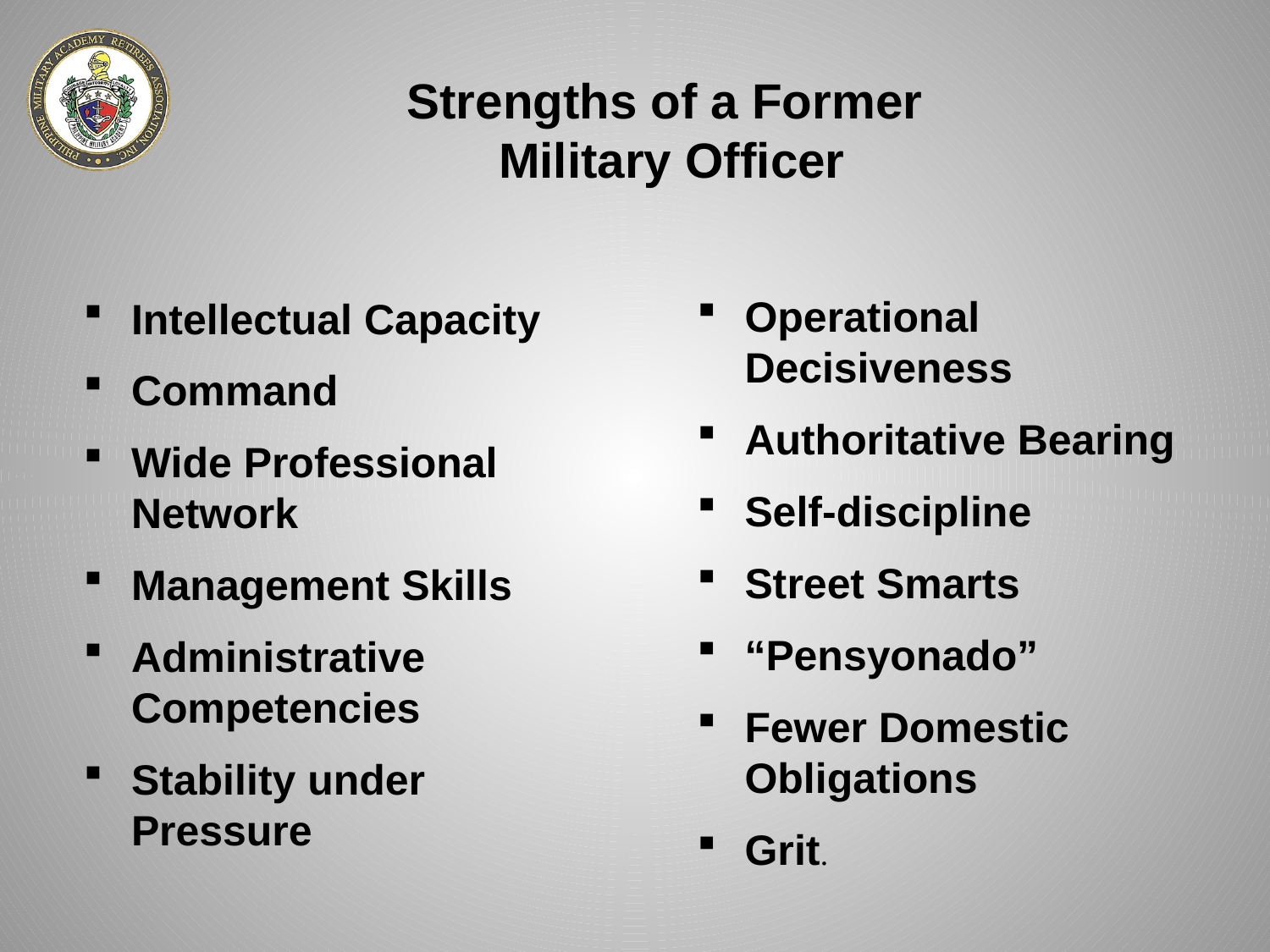

Strengths of a Former
Military Officer
Operational Decisiveness
Authoritative Bearing
Self-discipline
Street Smarts
“Pensyonado”
Fewer Domestic Obligations
Grit.
Intellectual Capacity
Command
Wide Professional Network
Management Skills
Administrative Competencies
Stability under Pressure